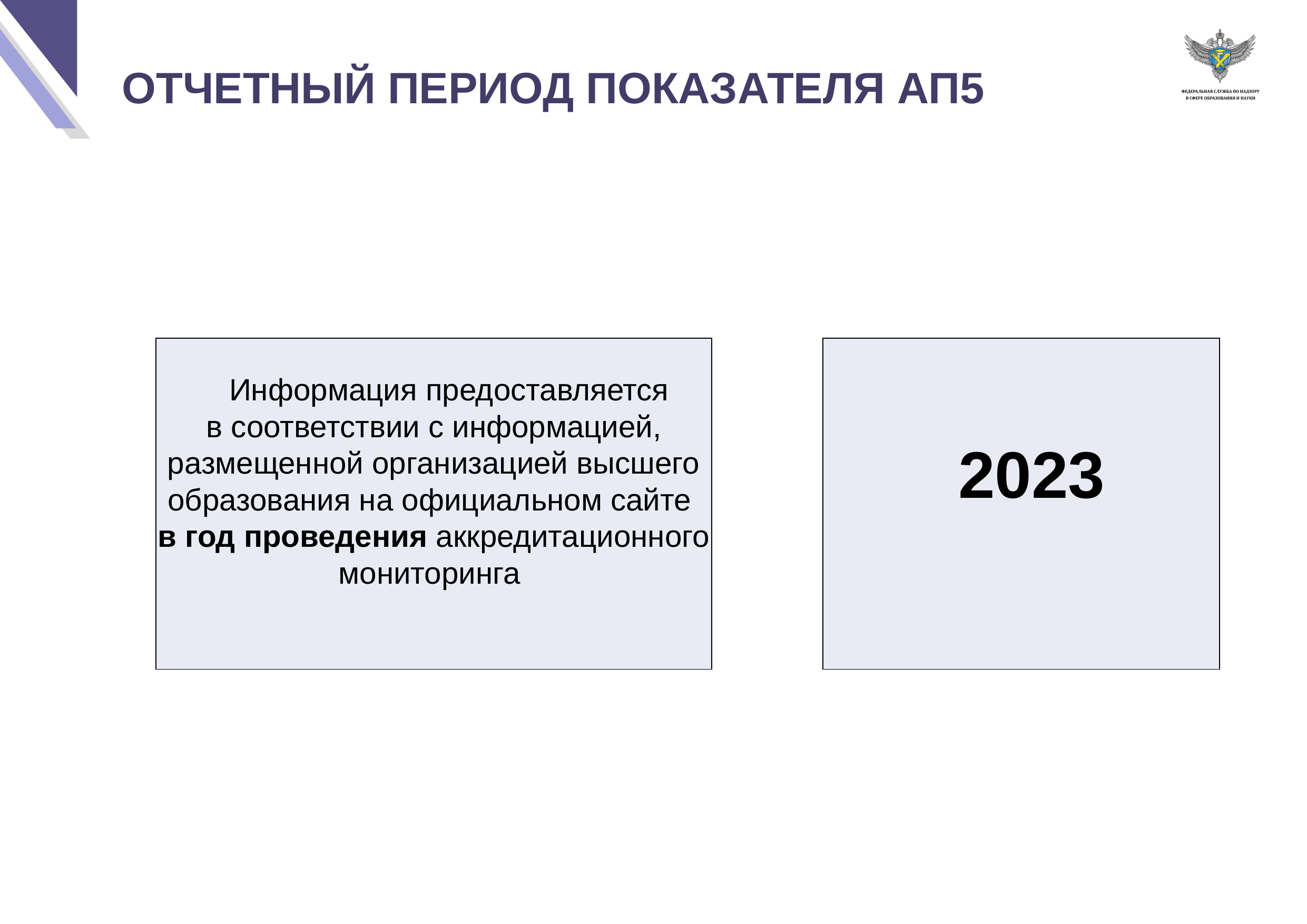

ОТЧЕТНЫЙ ПЕРИОД ПОКАЗАТЕЛЯ АП5
| Информация предоставляется в соответствии с информацией, размещенной организацией высшего образования на официальном сайте в год проведения аккредитационного мониторинга |
| --- |
| 2023 |
| --- |